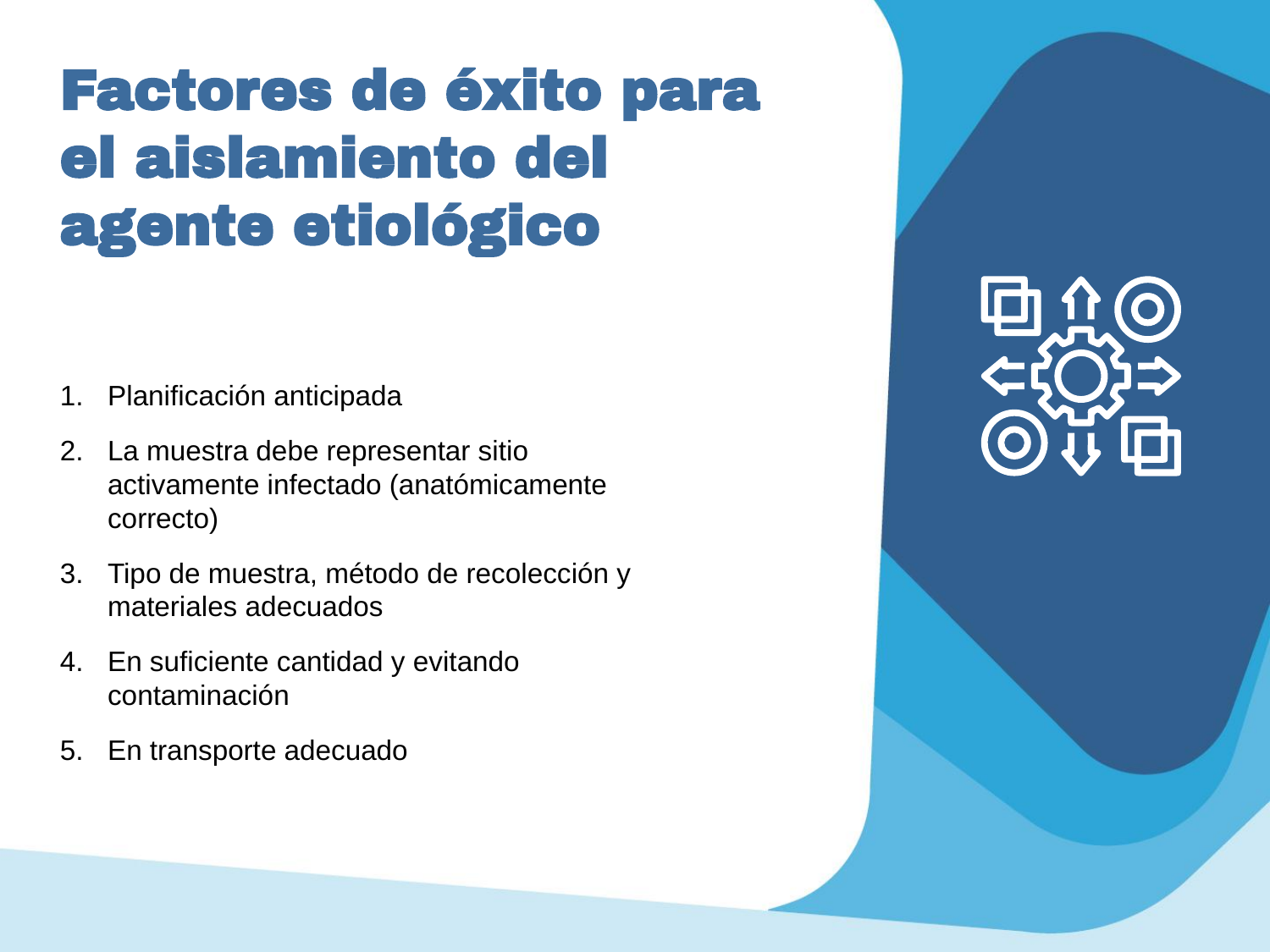

Factores de éxito para el aislamiento del agente etiológico
Planificación anticipada
La muestra debe representar sitio activamente infectado (anatómicamente correcto)
Tipo de muestra, método de recolección y materiales adecuados
En suficiente cantidad y evitando contaminación
En transporte adecuado